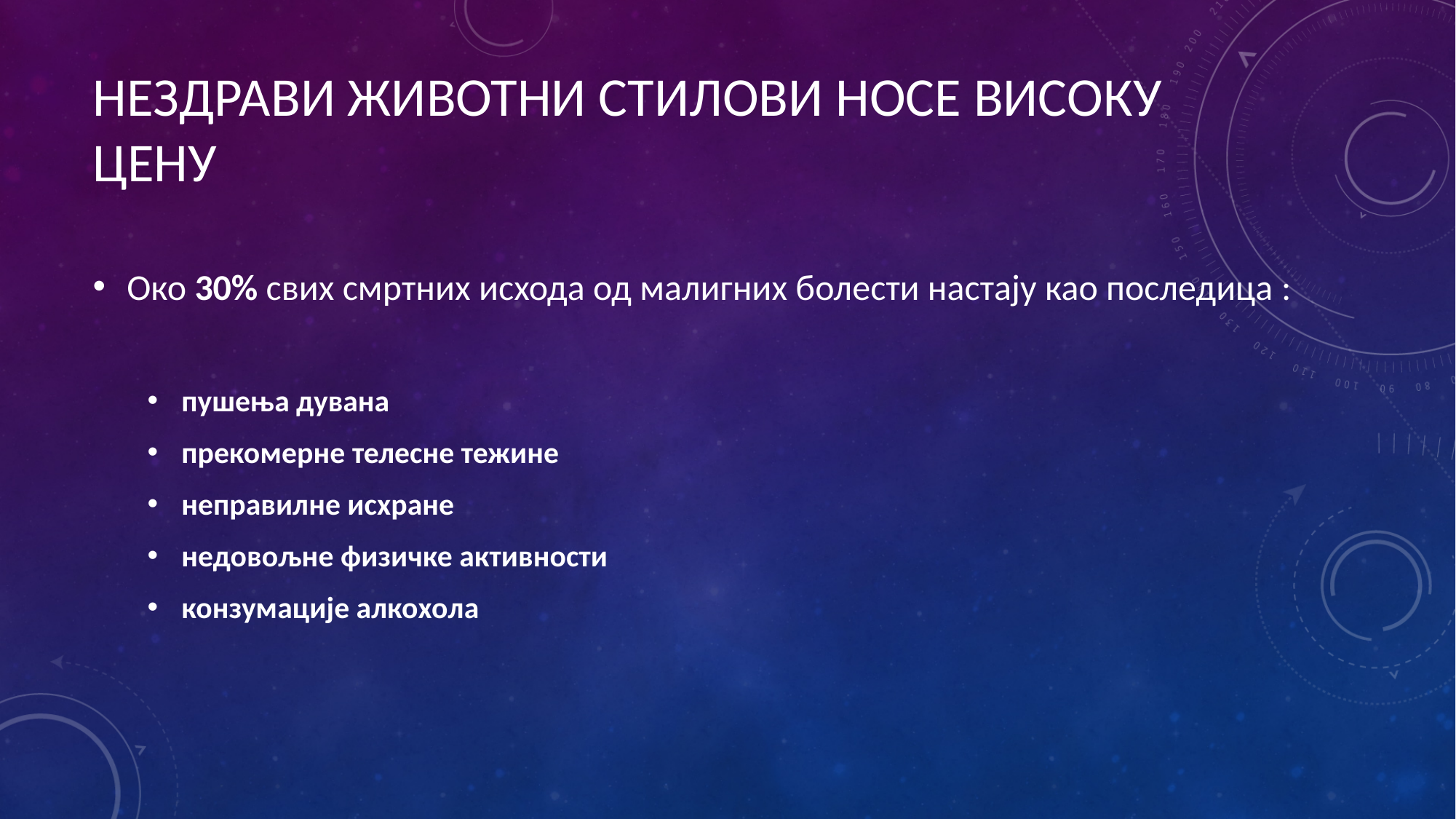

# Нездрави животни стилови носе високу цену
Око 30% свих смртних исхода од малигних болести настају као последица :

пушења дувана
прекомерне телесне тежине
неправилне исхране
недовољне физичке активности
конзумације алкохола